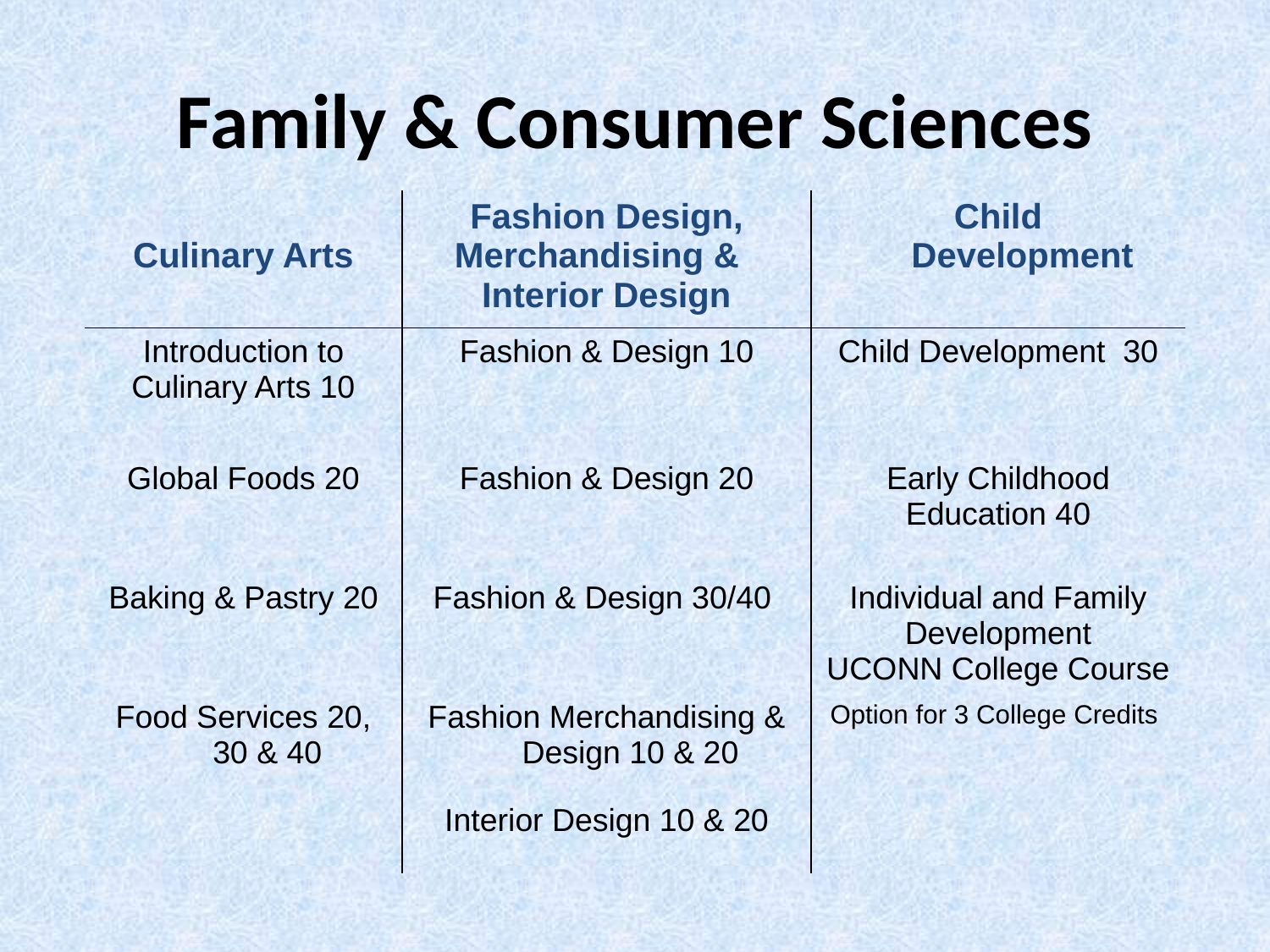

# Family & Consumer Sciences
| Culinary Arts | Fashion Design, Merchandising & Interior Design | Child Development |
| --- | --- | --- |
| Introduction to Culinary Arts 10 | Fashion & Design 10 | Child Development 30 |
| Global Foods 20 | Fashion & Design 20 | Early Childhood Education 40 |
| Baking & Pastry 20 | Fashion & Design 30/40 | Individual and Family Development UCONN College Course |
| Food Services 20, 30 & 40 | Fashion Merchandising & Design 10 & 20 | Option for 3 College Credits |
|  | Interior Design 10 & 20 |  |